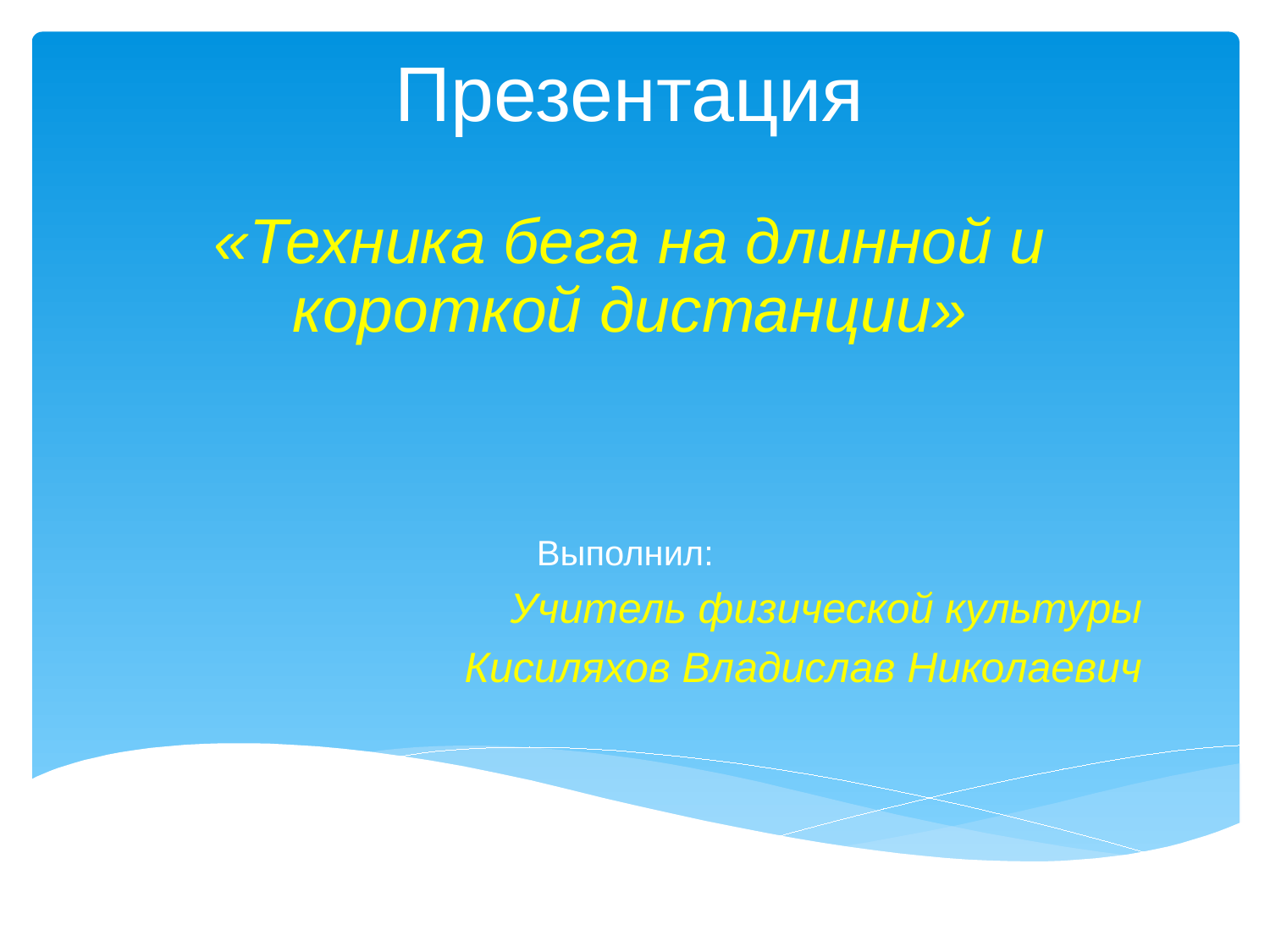

# Презентация
«Техника бега на длинной и короткой дистанции»

Выполнил:
Учитель физической культуры
Кисиляхов Владислав Николаевич